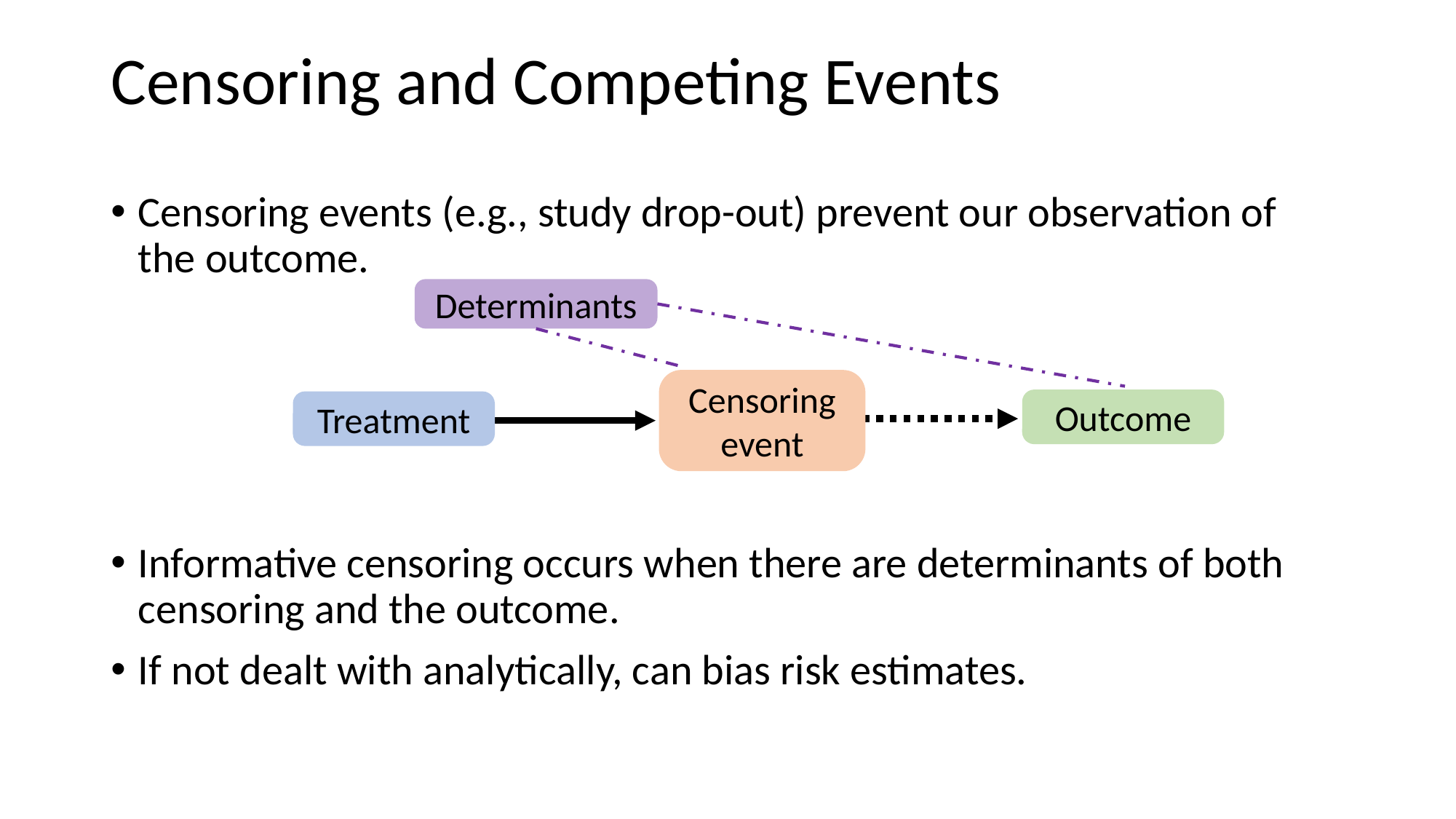

# Censoring and Competing Events
Censoring events (e.g., study drop-out) prevent our observation of the outcome.

Informative censoring occurs when there are determinants of both censoring and the outcome.
If not dealt with analytically, can bias risk estimates.

Determinants
Censoring event
Outcome
Treatment